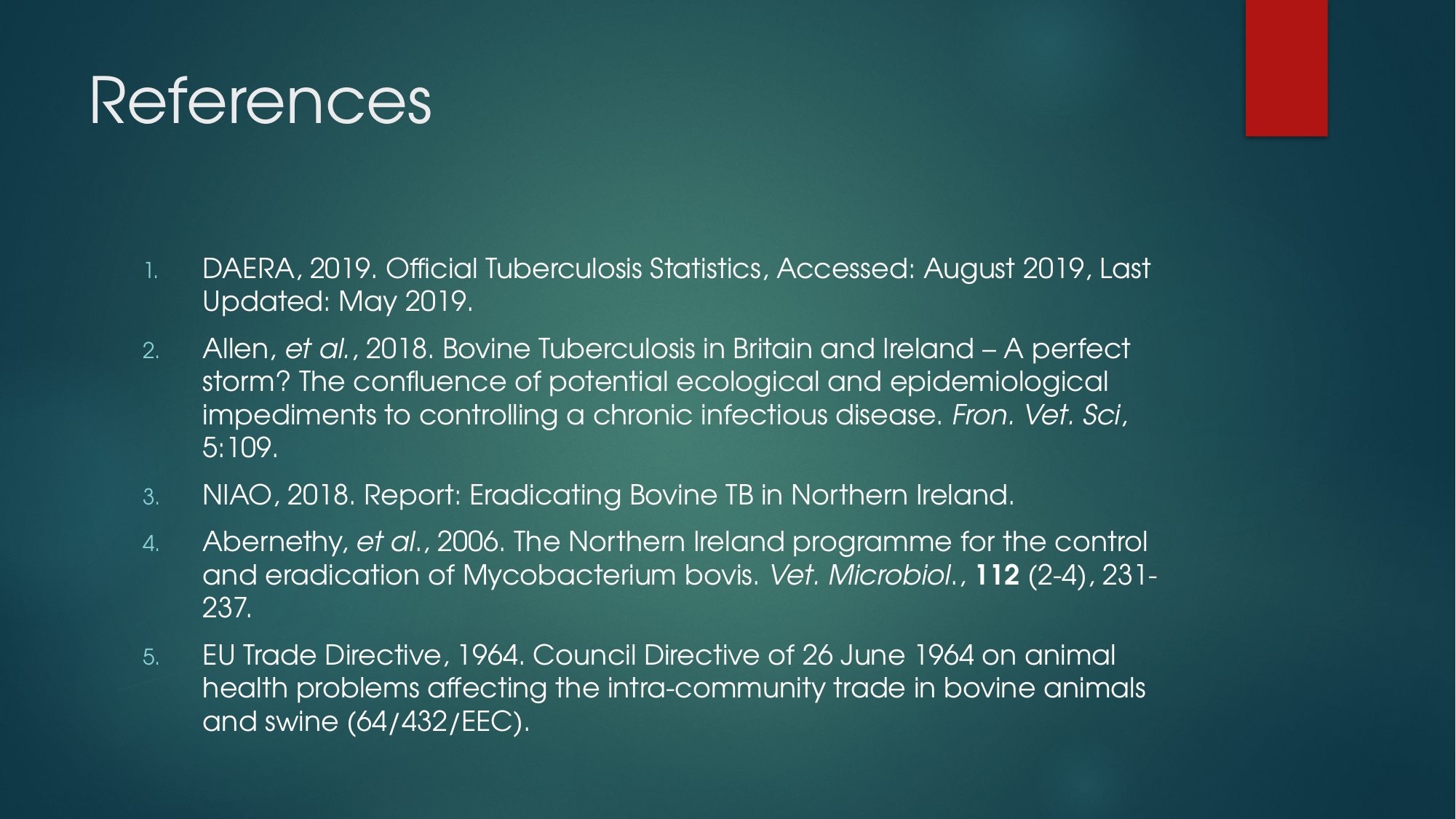

# References
DAERA, 2019. Official Tuberculosis Statistics, Accessed: August 2019, Last Updated: May 2019.
Allen, et al., 2018. Bovine Tuberculosis in Britain and Ireland – A perfect storm? The confluence of potential ecological and epidemiological impediments to controlling a chronic infectious disease. Fron. Vet. Sci, 5:109.
NIAO, 2018. Report: Eradicating Bovine TB in Northern Ireland.
Abernethy, et al., 2006. The Northern Ireland programme for the control and eradication of Mycobacterium bovis. Vet. Microbiol., 112 (2-4), 231-237.
EU Trade Directive, 1964. Council Directive of 26 June 1964 on animal health problems affecting the intra-community trade in bovine animals and swine (64/432/EEC).